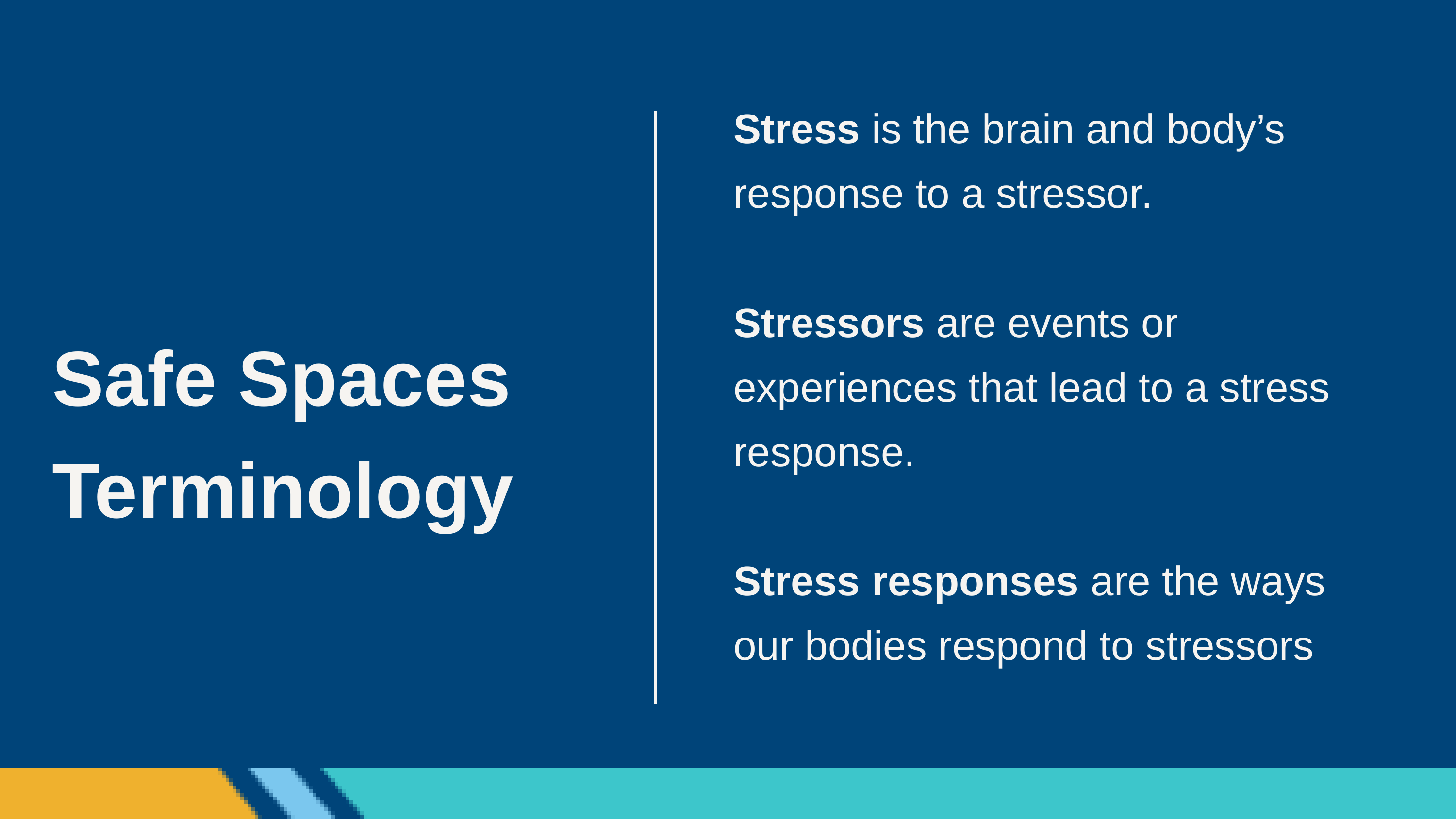

Stress is the brain and body’s response to a stressor.

Stressors are events or experiences that lead to a stress response.

Stress responses are the ways our bodies respond to stressors
Safe Spaces
Terminology